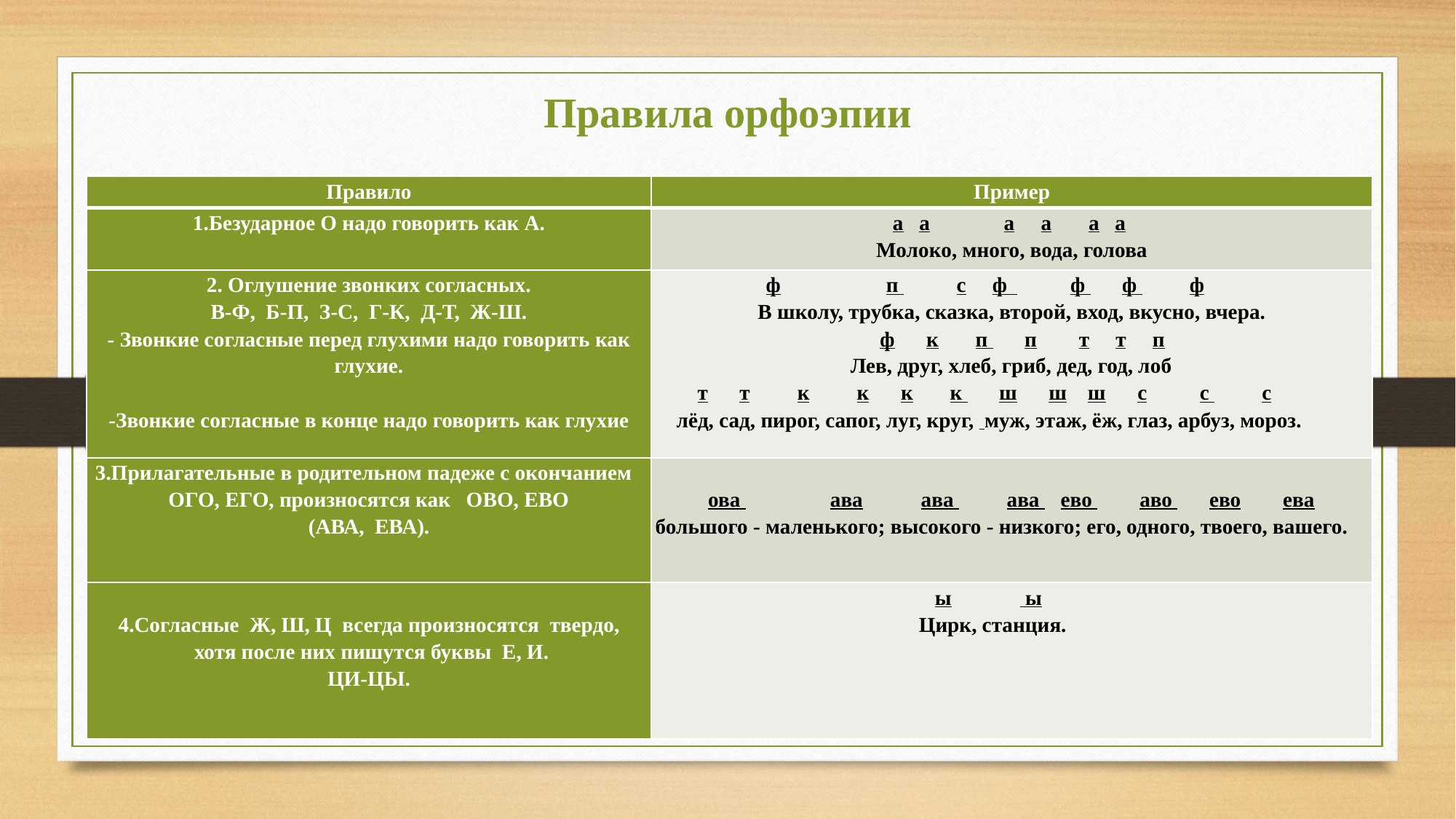

# Правила орфоэпии
| Правило | Пример |
| --- | --- |
| 1.Безударное О надо говорить как А. | а а а а а а Молоко, много, вода, голова |
| 2. Оглушение звонких согласных. В-Ф, Б-П, З-С, Г-К, Д-Т, Ж-Ш. - Звонкие согласные перед глухими надо говорить как глухие.   -Звонкие согласные в конце надо говорить как глухие | ф п с ф ф ф ф В школу, трубка, сказка, второй, вход, вкусно, вчера. ф к п п т т п Лев, друг, хлеб, гриб, дед, год, лоб т т к к к к ш ш ш с с с лёд, сад, пирог, сапог, луг, круг, муж, этаж, ёж, глаз, арбуз, мороз. |
| 3.Прилагательные в родительном падеже с окончанием ОГО, ЕГО, произносятся как ОВО, ЕВО (АВА, ЕВА). | ова ава ава ава ево аво ево ева большого - маленького; высокого - низкого; его, одного, твоего, вашего. |
| 4.Согласные Ж, Ш, Ц всегда произносятся твердо, хотя после них пишутся буквы Е, И. ЦИ-ЦЫ. | ы ы Цирк, станция. |